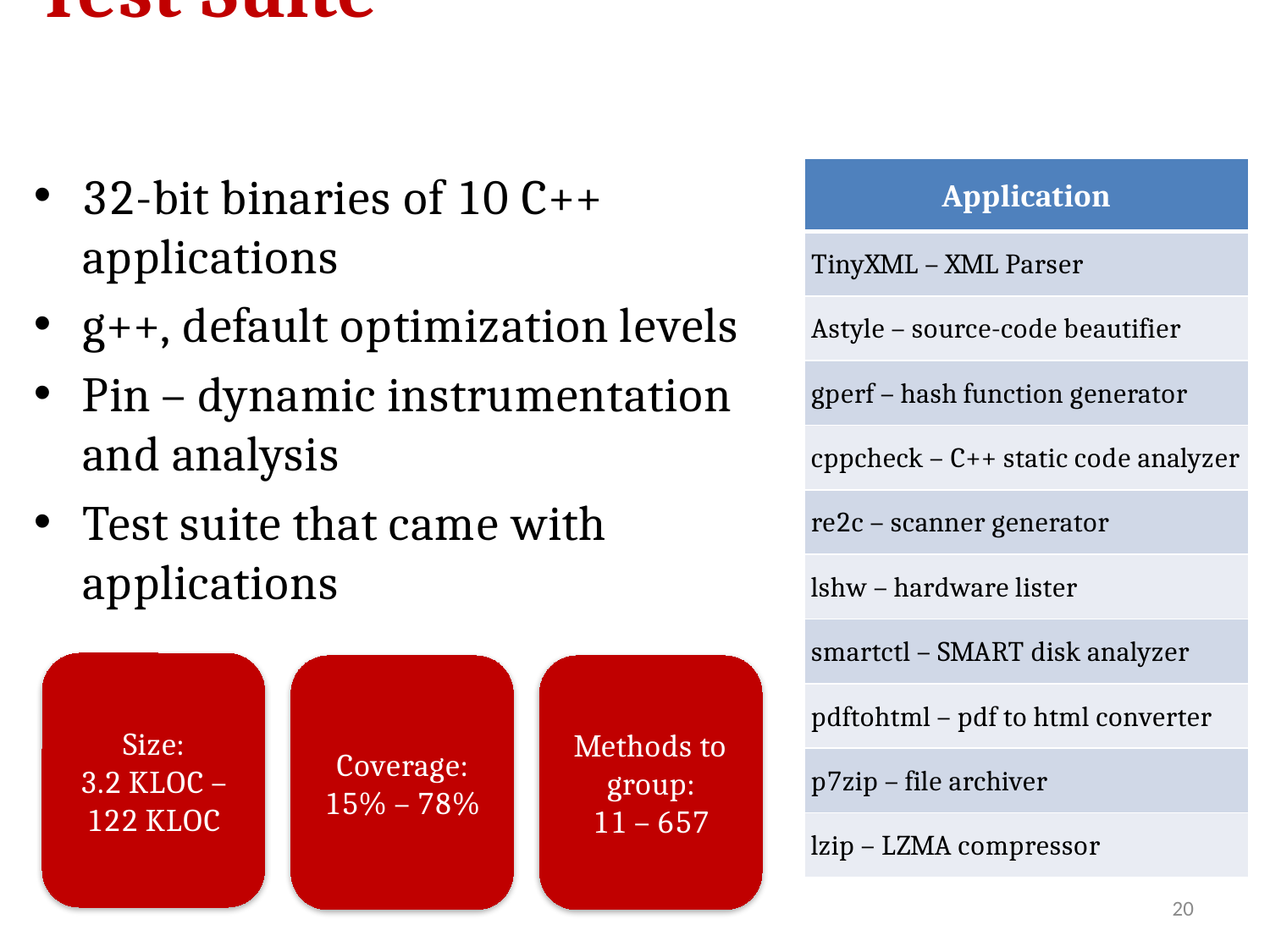

# Test Suite
32-bit binaries of 10 C++ applications
g++, default optimization levels
Pin – dynamic instrumentation and analysis
Test suite that came with applications

| Application |
| --- |
| TinyXML – XML Parser |
| Astyle – source-code beautifier |
| gperf – hash function generator |
| cppcheck – C++ static code analyzer |
| re2c – scanner generator |
| lshw – hardware lister |
| smartctl – SMART disk analyzer |
| pdftohtml – pdf to html converter |
| p7zip – file archiver |
| lzip – LZMA compressor |
Size:
3.2 KLOC – 122 KLOC
Coverage:
15% – 78%
Methods to group:
11 – 657
20